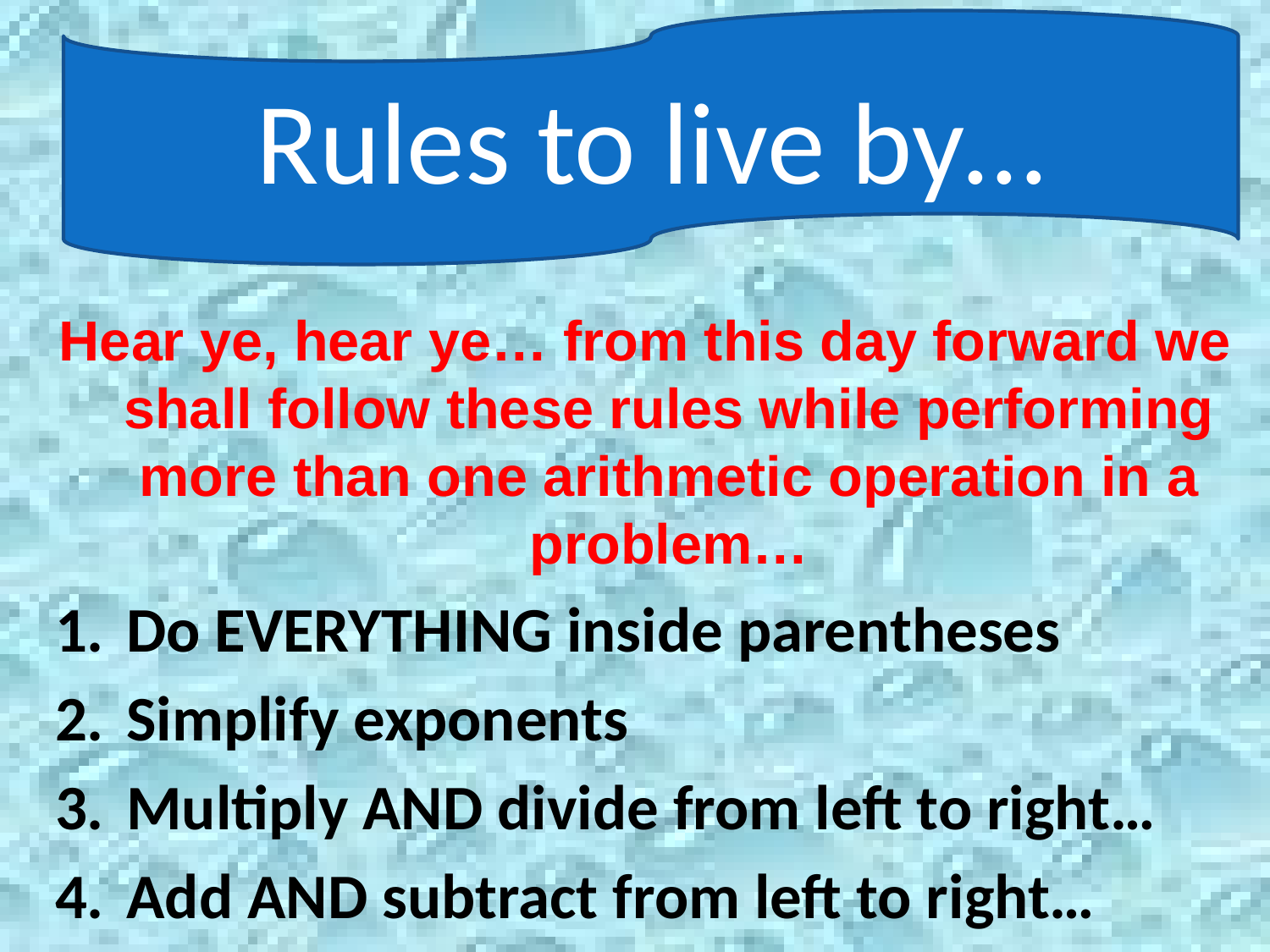

Rules to live by…
Hear ye, hear ye… from this day forward we shall follow these rules while performing more than one arithmetic operation in a problem…
Do EVERYTHING inside parentheses
Simplify exponents
Multiply AND divide from left to right…
Add AND subtract from left to right…